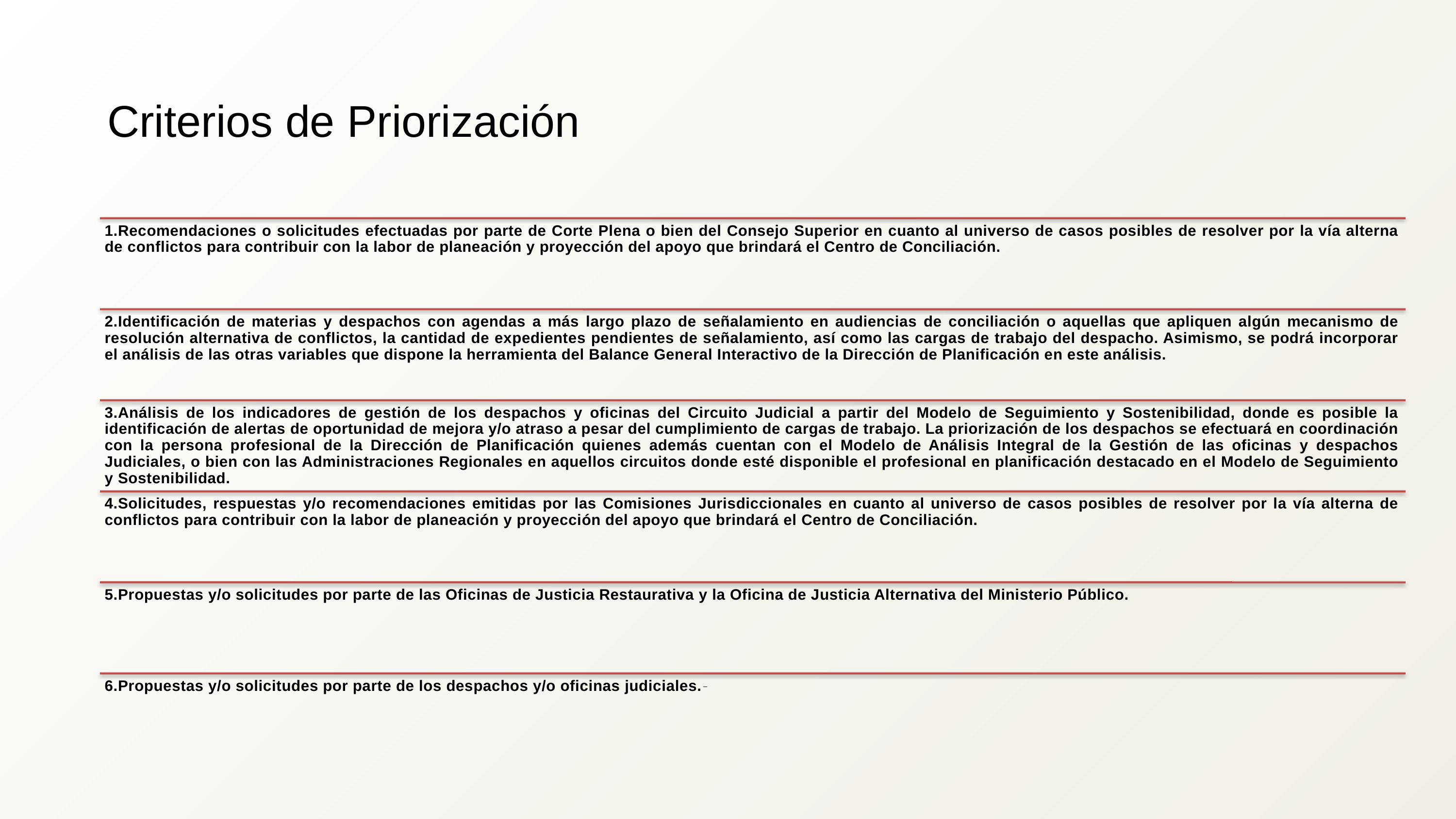

# Criterios de Priorización
1.Recomendaciones o solicitudes efectuadas por parte de Corte Plena o bien del Consejo Superior en cuanto al universo de casos posibles de resolver por la vía alterna de conflictos para contribuir con la labor de planeación y proyección del apoyo que brindará el Centro de Conciliación.
2.Identificación de materias y despachos con agendas a más largo plazo de señalamiento en audiencias de conciliación o aquellas que apliquen algún mecanismo de resolución alternativa de conflictos, la cantidad de expedientes pendientes de señalamiento, así como las cargas de trabajo del despacho. Asimismo, se podrá incorporar el análisis de las otras variables que dispone la herramienta del Balance General Interactivo de la Dirección de Planificación en este análisis.
3.Análisis de los indicadores de gestión de los despachos y oficinas del Circuito Judicial a partir del Modelo de Seguimiento y Sostenibilidad, donde es posible la identificación de alertas de oportunidad de mejora y/o atraso a pesar del cumplimiento de cargas de trabajo. La priorización de los despachos se efectuará en coordinación con la persona profesional de la Dirección de Planificación quienes además cuentan con el Modelo de Análisis Integral de la Gestión de las oficinas y despachos Judiciales, o bien con las Administraciones Regionales en aquellos circuitos donde esté disponible el profesional en planificación destacado en el Modelo de Seguimiento y Sostenibilidad.
4.Solicitudes, respuestas y/o recomendaciones emitidas por las Comisiones Jurisdiccionales en cuanto al universo de casos posibles de resolver por la vía alterna de conflictos para contribuir con la labor de planeación y proyección del apoyo que brindará el Centro de Conciliación.
5.Propuestas y/o solicitudes por parte de las Oficinas de Justicia Restaurativa y la Oficina de Justicia Alternativa del Ministerio Público.
6.Propuestas y/o solicitudes por parte de los despachos y/o oficinas judiciales.